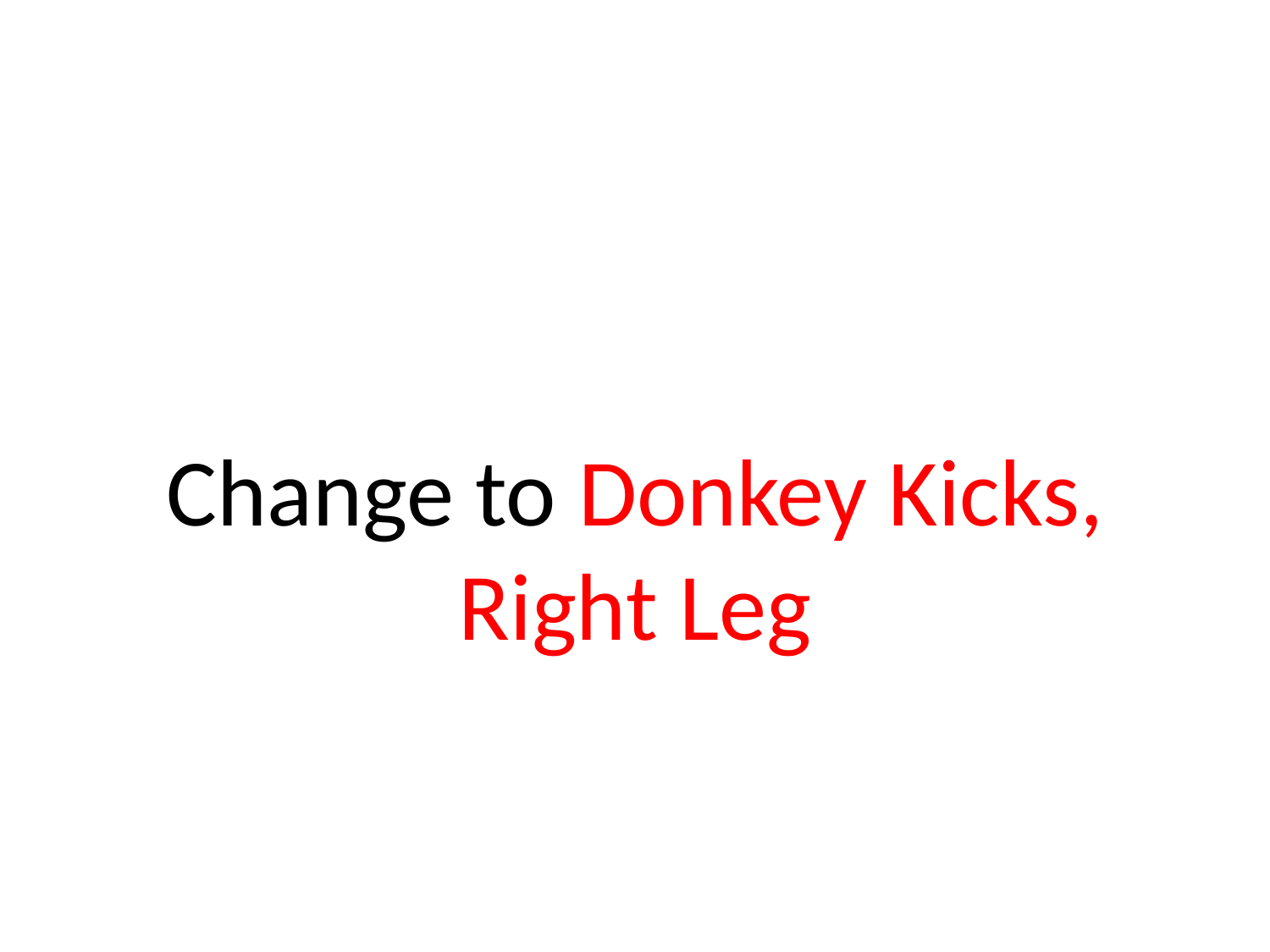

#

Change to Donkey Kicks, Right Leg